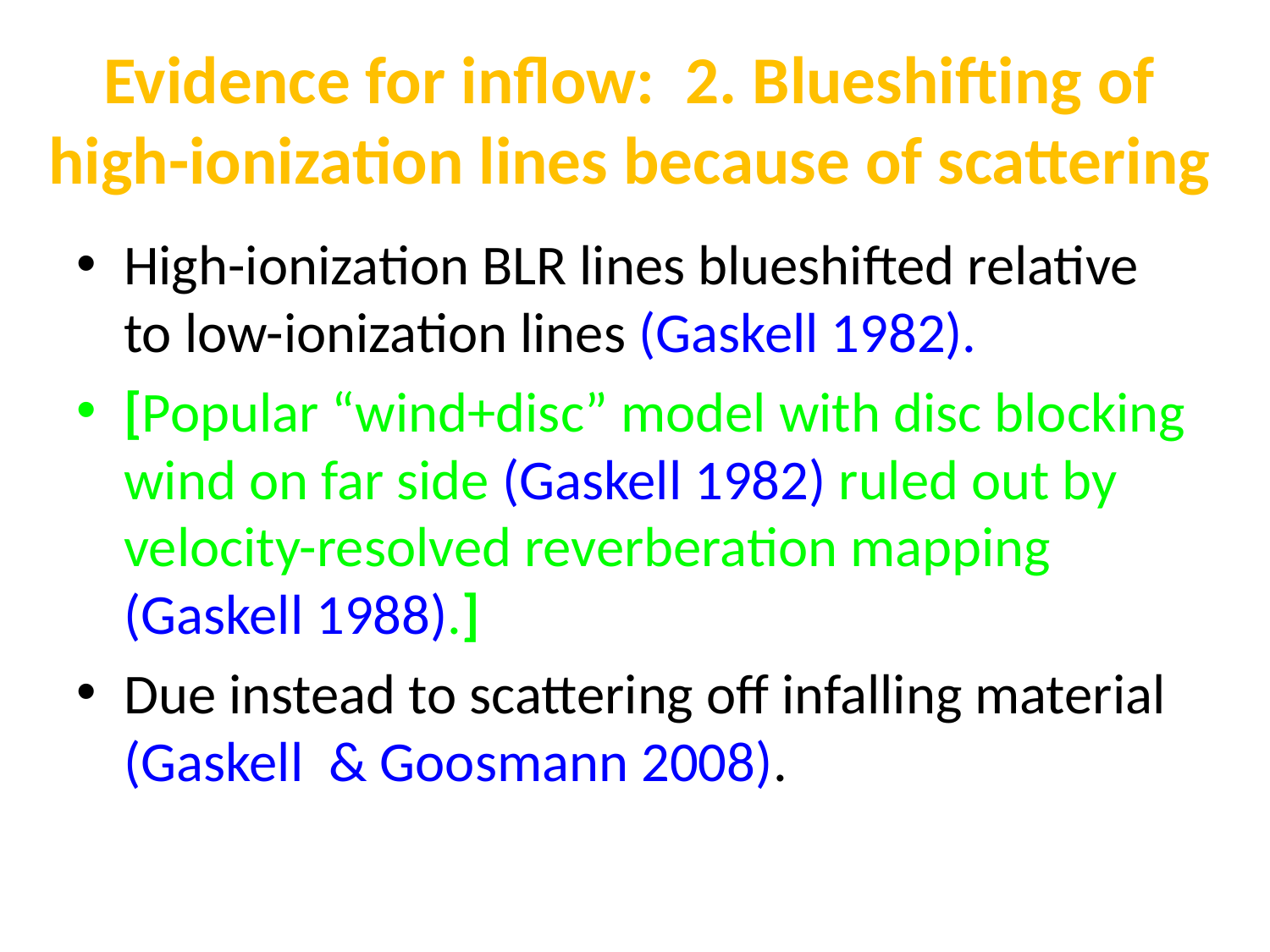

# Evidence for inflow:  2. Blueshifting of high-ionization lines because of scattering
High-ionization BLR lines blueshifted relative to low-ionization lines (Gaskell 1982).
[Popular “wind+disc” model with disc blocking wind on far side (Gaskell 1982) ruled out by velocity-resolved reverberation mapping (Gaskell 1988).]
Due instead to scattering off infalling material (Gaskell  & Goosmann 2008).